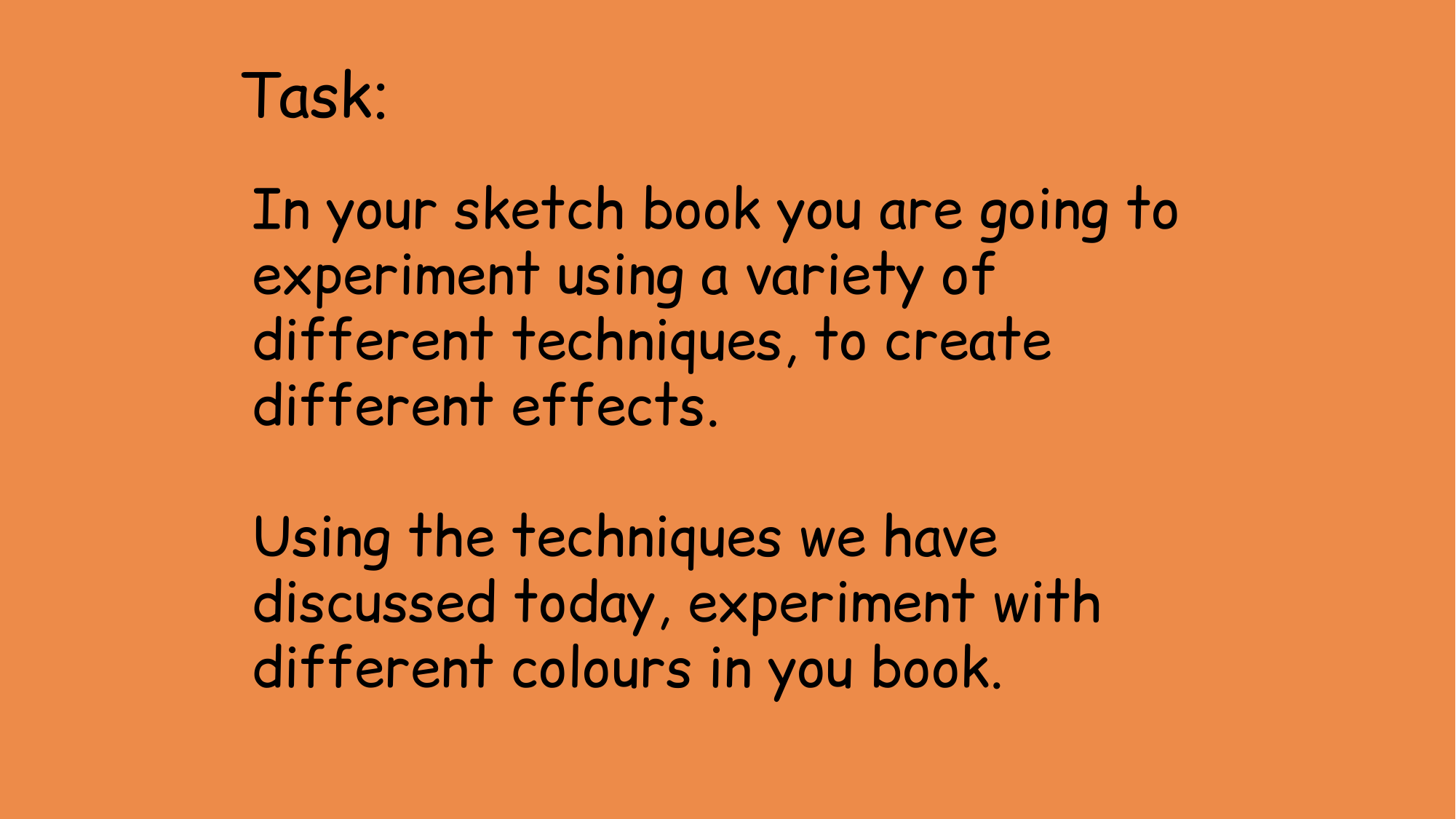

# Task:
In your sketch book you are going to experiment using a variety of different techniques, to create different effects.

Using the techniques we have discussed today, experiment with different colours in you book.